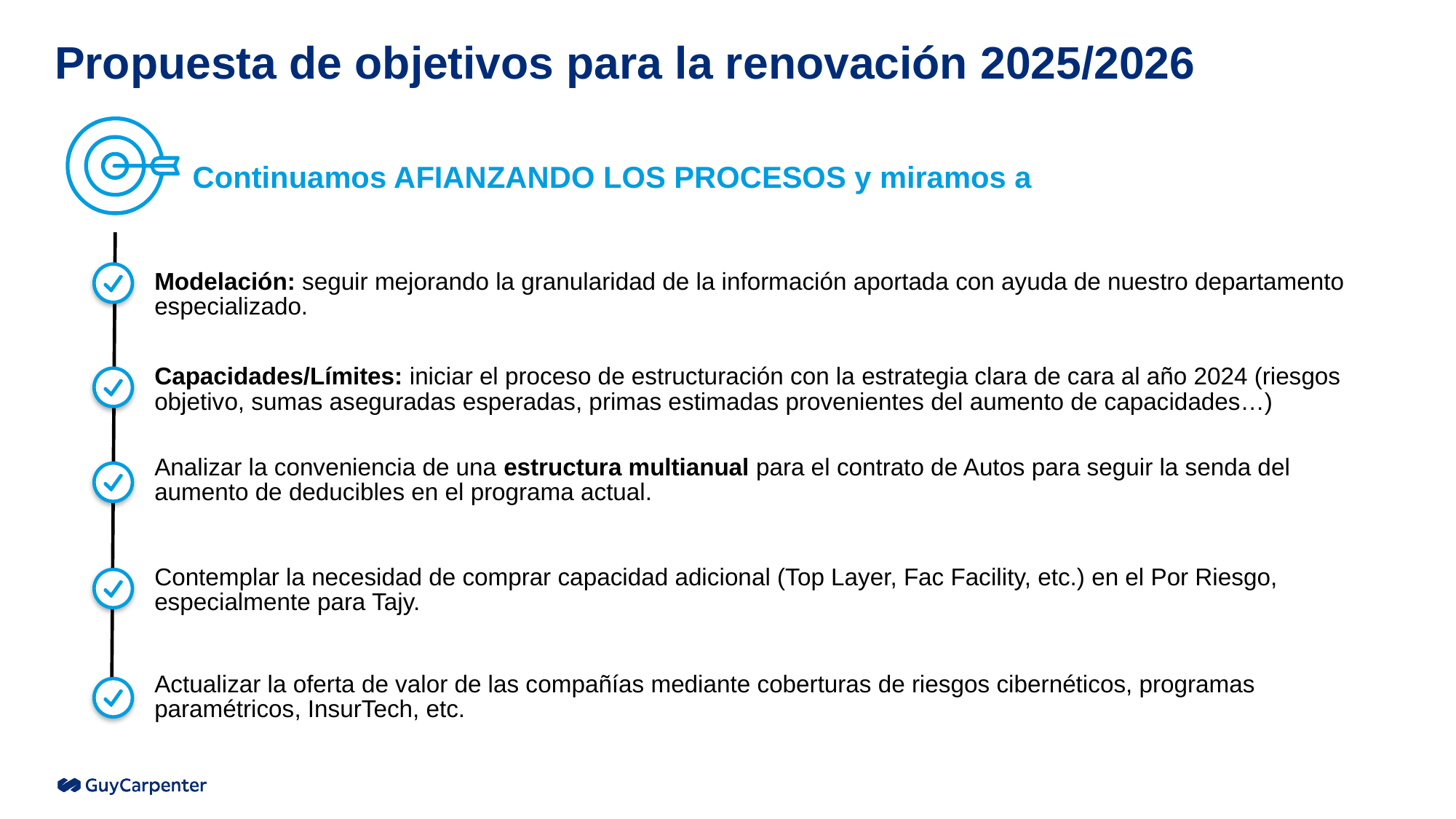

# Propuesta de objetivos para la renovación 2025/2026

Continuamos AFIANZANDO LOS PROCESOS y miramos a

Modelación: seguir mejorando la granularidad de la información aportada con ayuda de nuestro departamento especializado.
Capacidades/Límites: iniciar el proceso de estructuración con la estrategia clara de cara al año 2024 (riesgos objetivo, sumas aseguradas esperadas, primas estimadas provenientes del aumento de capacidades…)

Analizar la conveniencia de una estructura multianual para el contrato de Autos para seguir la senda del aumento de deducibles en el programa actual.

Contemplar la necesidad de comprar capacidad adicional (Top Layer, Fac Facility, etc.) en el Por Riesgo, especialmente para Tajy.

Actualizar la oferta de valor de las compañías mediante coberturas de riesgos cibernéticos, programas paramétricos, InsurTech, etc.